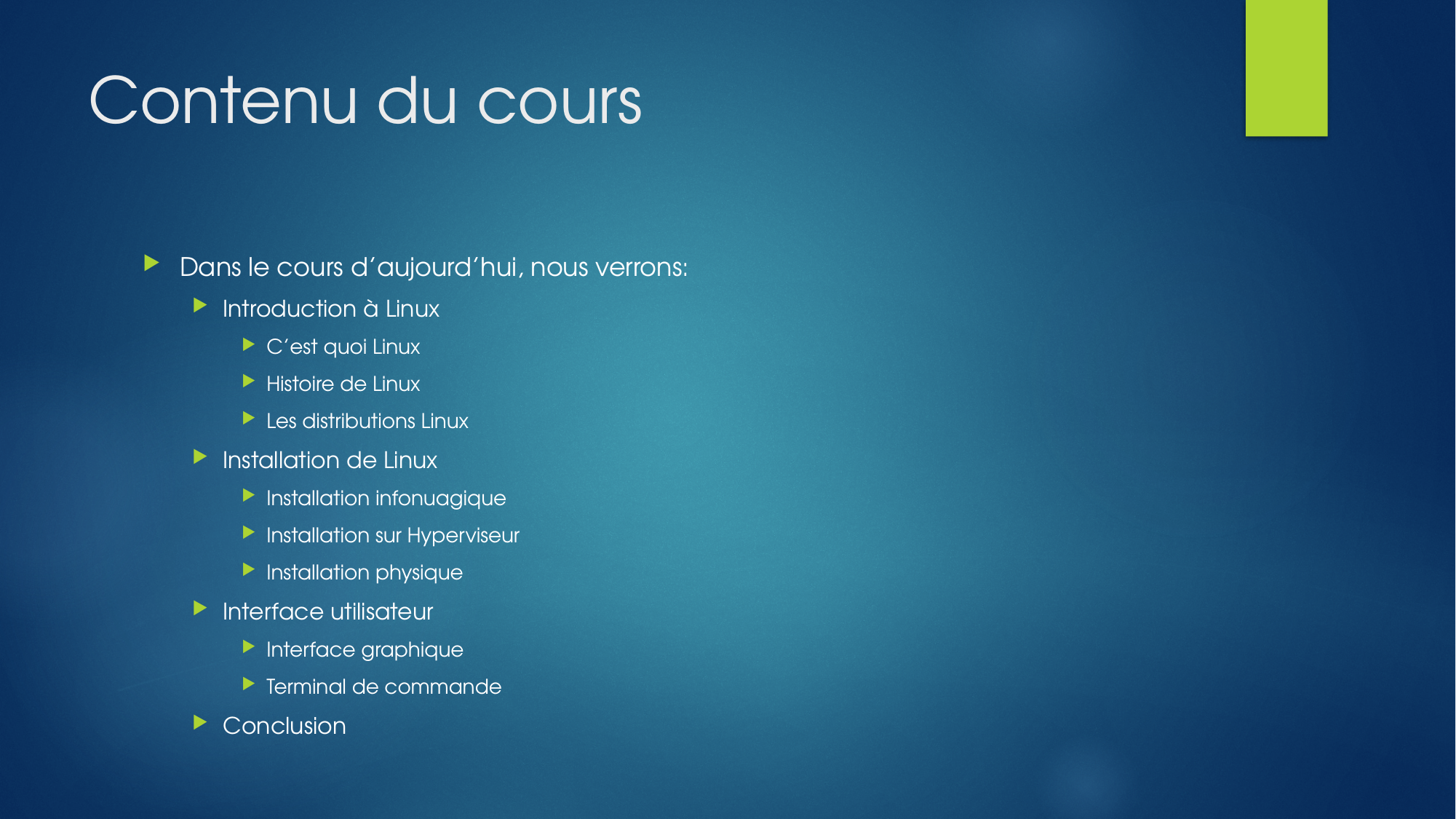

# Contenu du cours
Dans le cours d’aujourd’hui, nous verrons:
Introduction à Linux
C’est quoi Linux
Histoire de Linux
Les distributions Linux
Installation de Linux
Installation infonuagique
Installation sur Hyperviseur
Installation physique
Interface utilisateur
Interface graphique
Terminal de commande
Conclusion